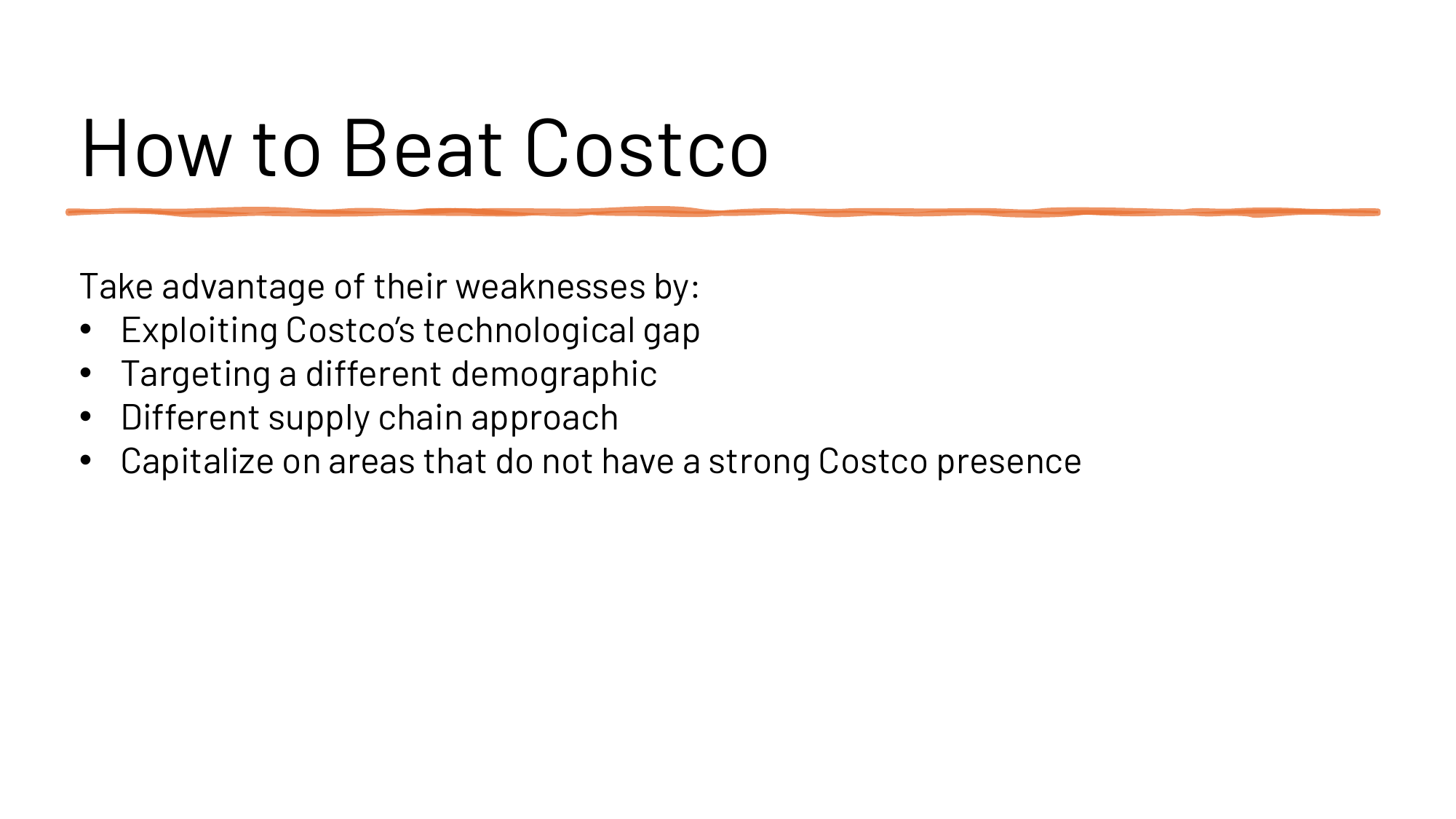

# How to Beat Costco

Take advantage of their weaknesses by:
Exploiting Costco’s technological gap
Targeting a different demographic
Different supply chain approach
Capitalize on areas that do not have a strong Costco presence